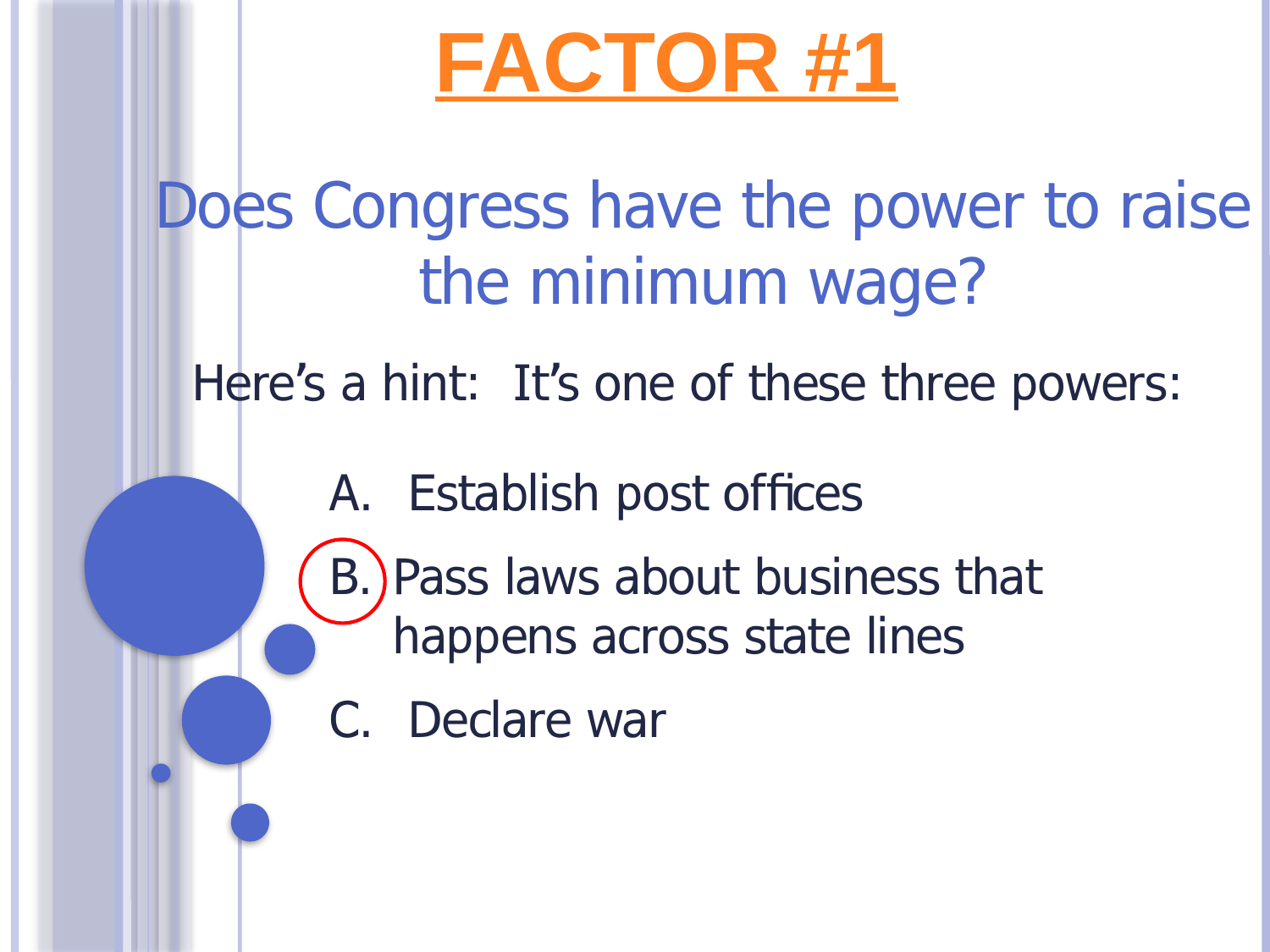

# FACTOR #1
Does Congress have the power to raise the minimum wage?
Here’s a hint:  It’s one of these three powers:
 Establish post offices
Pass laws about business that happens across state lines
 Declare war